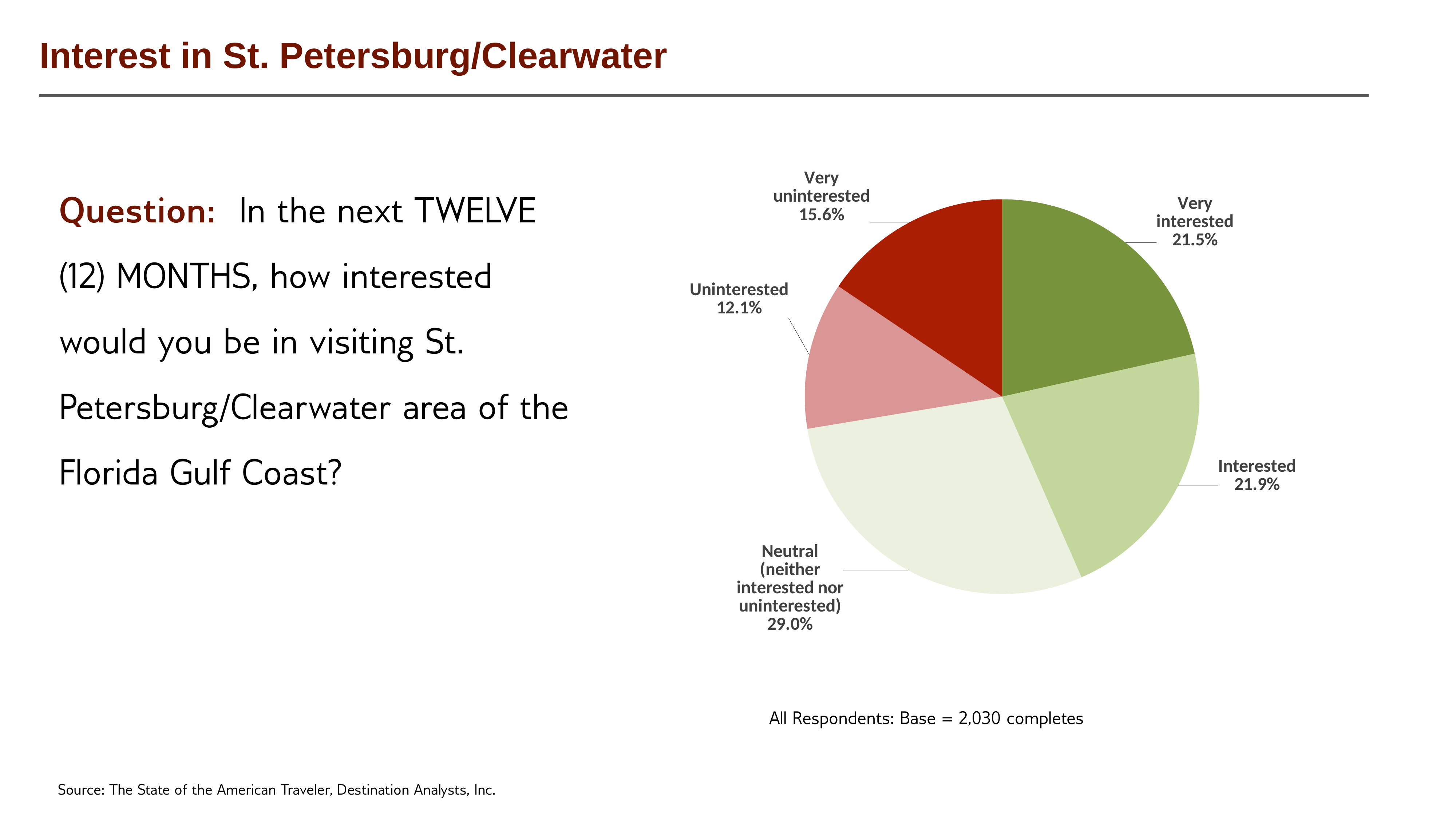

Executive Summary (cont.)
Interest in St. Petersburg/Clearwater

### Chart

| Category |  |
|---|---|
| Very interested | 0.21505905511811022 |
| Interested | 0.218996062992126 |
| Neutral (neither interested nor uninterested) | 0.28986220472440943 |
| Uninterested | 0.12057086614173228 |
| Very uninterested | 0.15551181102362205 |
Question:  In the next TWELVE (12) MONTHS, how interested would you be in visiting St. Petersburg/Clearwater area of the Florida Gulf Coast?
All Respondents: Base = 2,030 completes
Source: The State of the American Traveler, Destination Analysts, Inc.